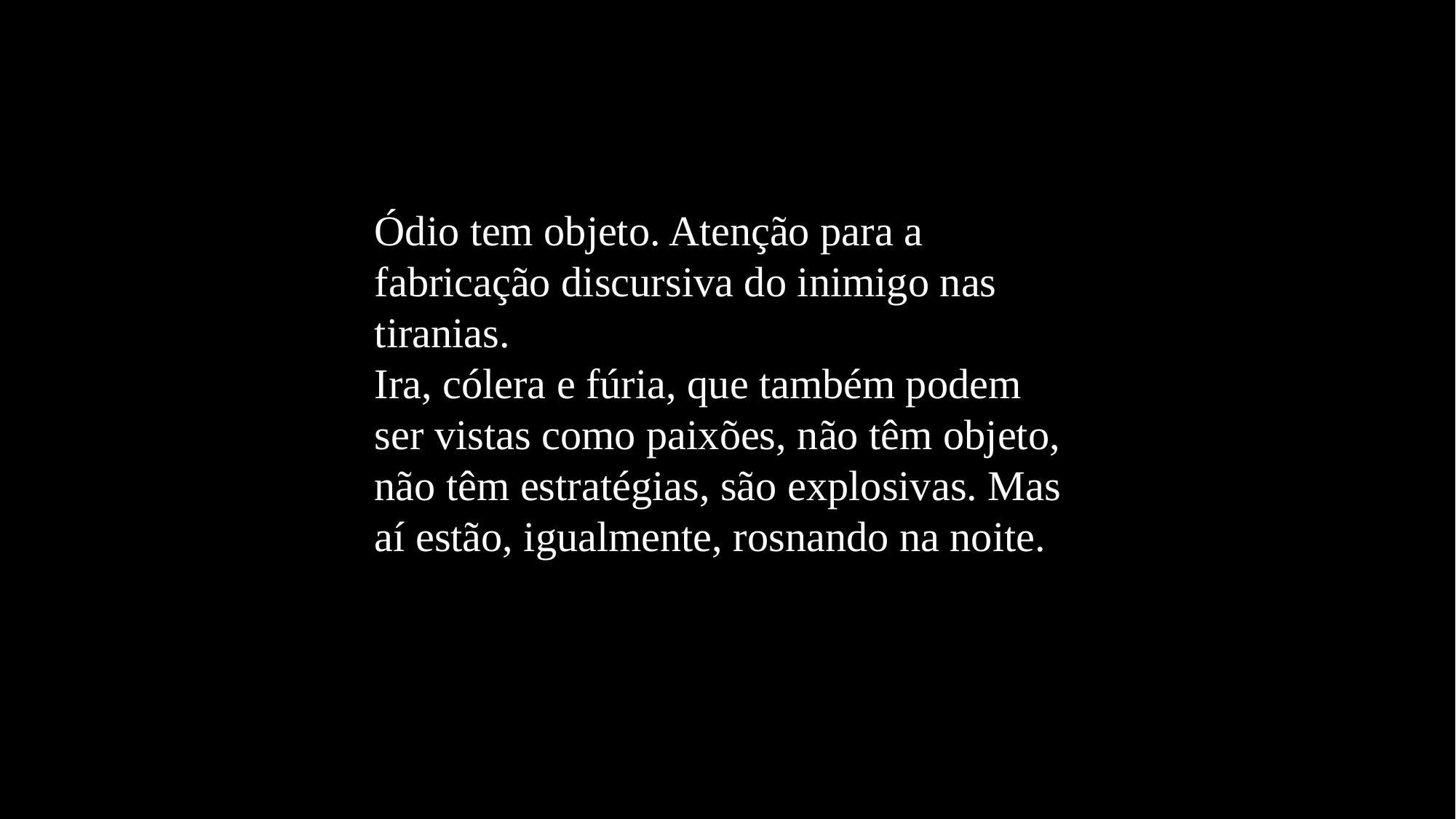

Ódio tem objeto. Atenção para a fabricação discursiva do inimigo nas tiranias.
Ira, cólera e fúria, que também podem ser vistas como paixões, não têm objeto, não têm estratégias, são explosivas. Mas aí estão, igualmente, rosnando na noite.